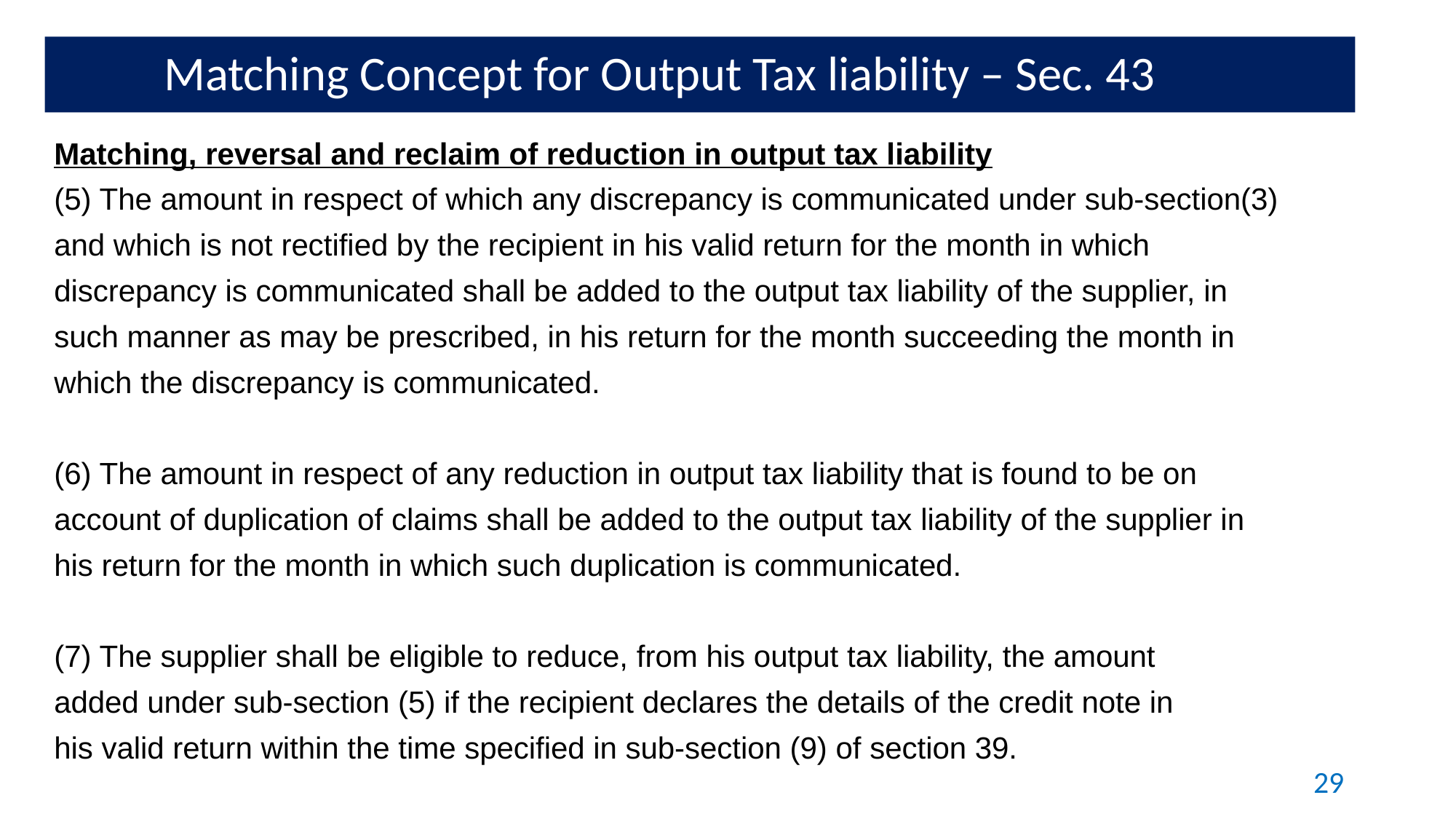

Matching Concept for Output Tax liability – Sec. 43
Matching, reversal and reclaim of reduction in output tax liability
(5) The amount in respect of which any discrepancy is communicated under sub-section(3)
and which is not rectified by the recipient in his valid return for the month in which
discrepancy is communicated shall be added to the output tax liability of the supplier, in
such manner as may be prescribed, in his return for the month succeeding the month in
which the discrepancy is communicated.

(6) The amount in respect of any reduction in output tax liability that is found to be on
account of duplication of claims shall be added to the output tax liability of the supplier in
his return for the month in which such duplication is communicated.

(7) The supplier shall be eligible to reduce, from his output tax liability, the amount
added under sub-section (5) if the recipient declares the details of the credit note in
his valid return within the time specified in sub-section (9) of section 39.
29